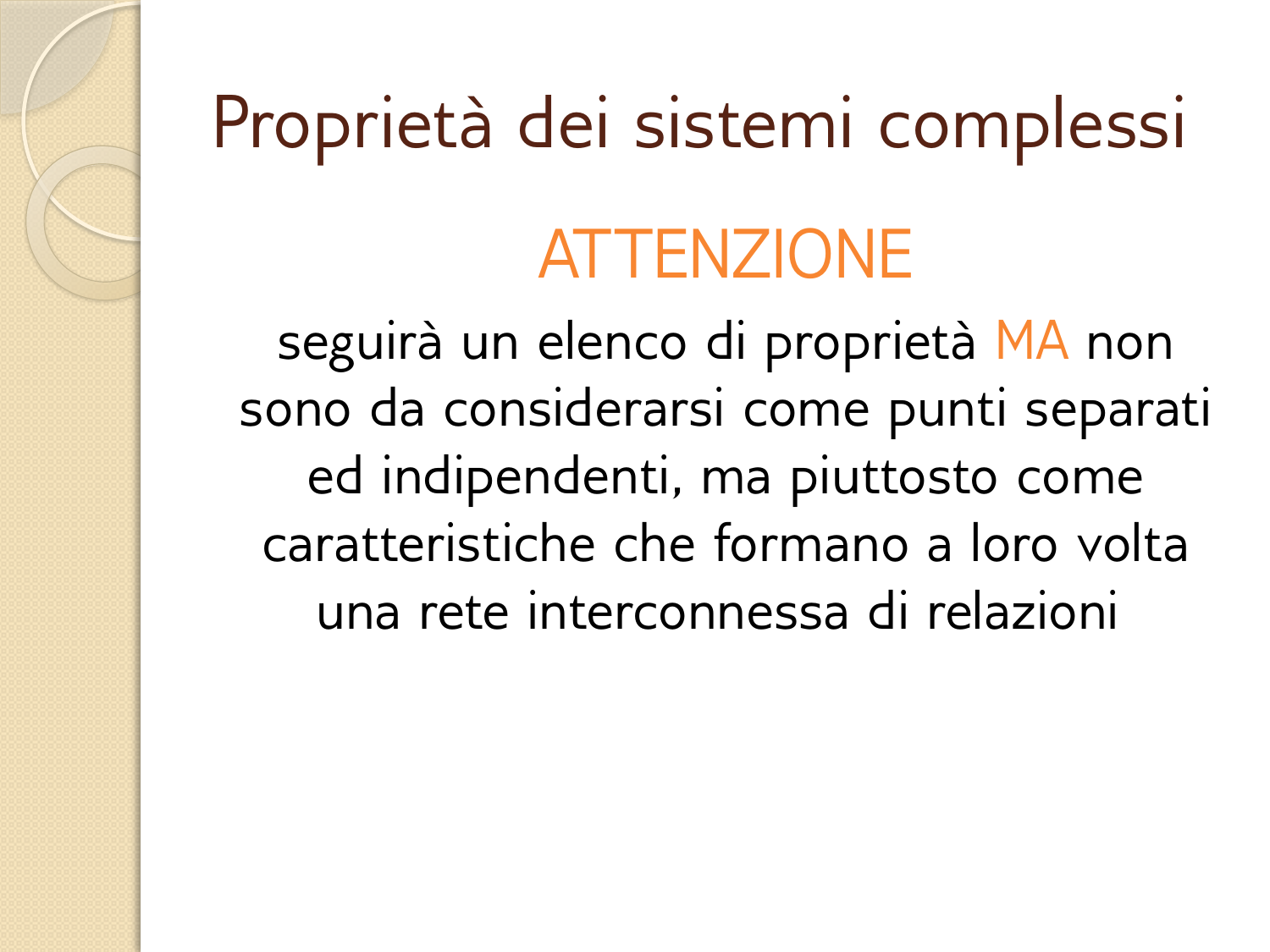

# Proprietà dei sistemi complessi
ATTENZIONE
seguirà un elenco di proprietà MA non sono da considerarsi come punti separati ed indipendenti, ma piuttosto come caratteristiche che formano a loro volta una rete interconnessa di relazioni